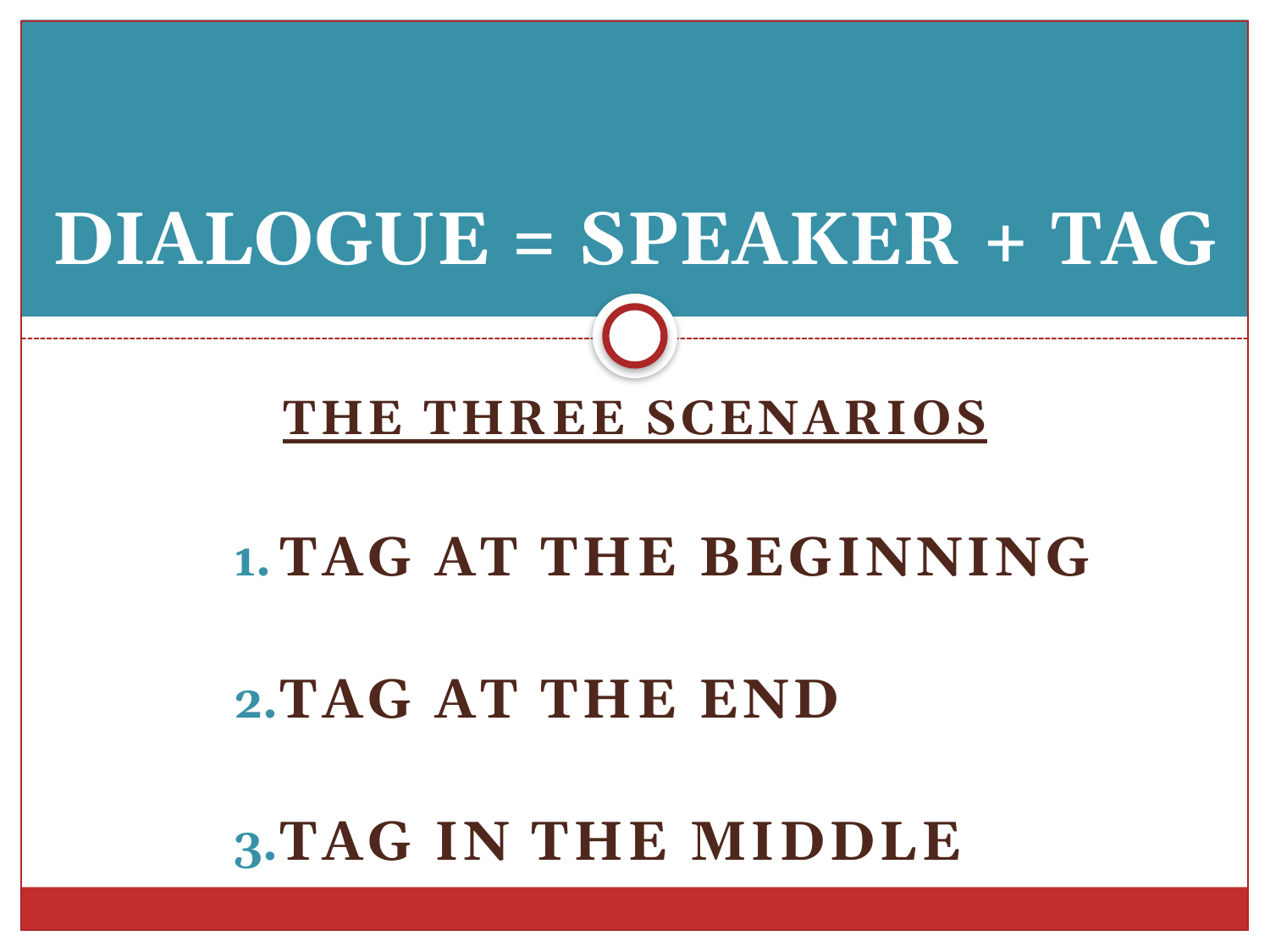

# DIALOGUE = SPEAKER + TAG
The Three Scenarios
Tag at the begiNninG
Tag at the end
Tag in the middlE